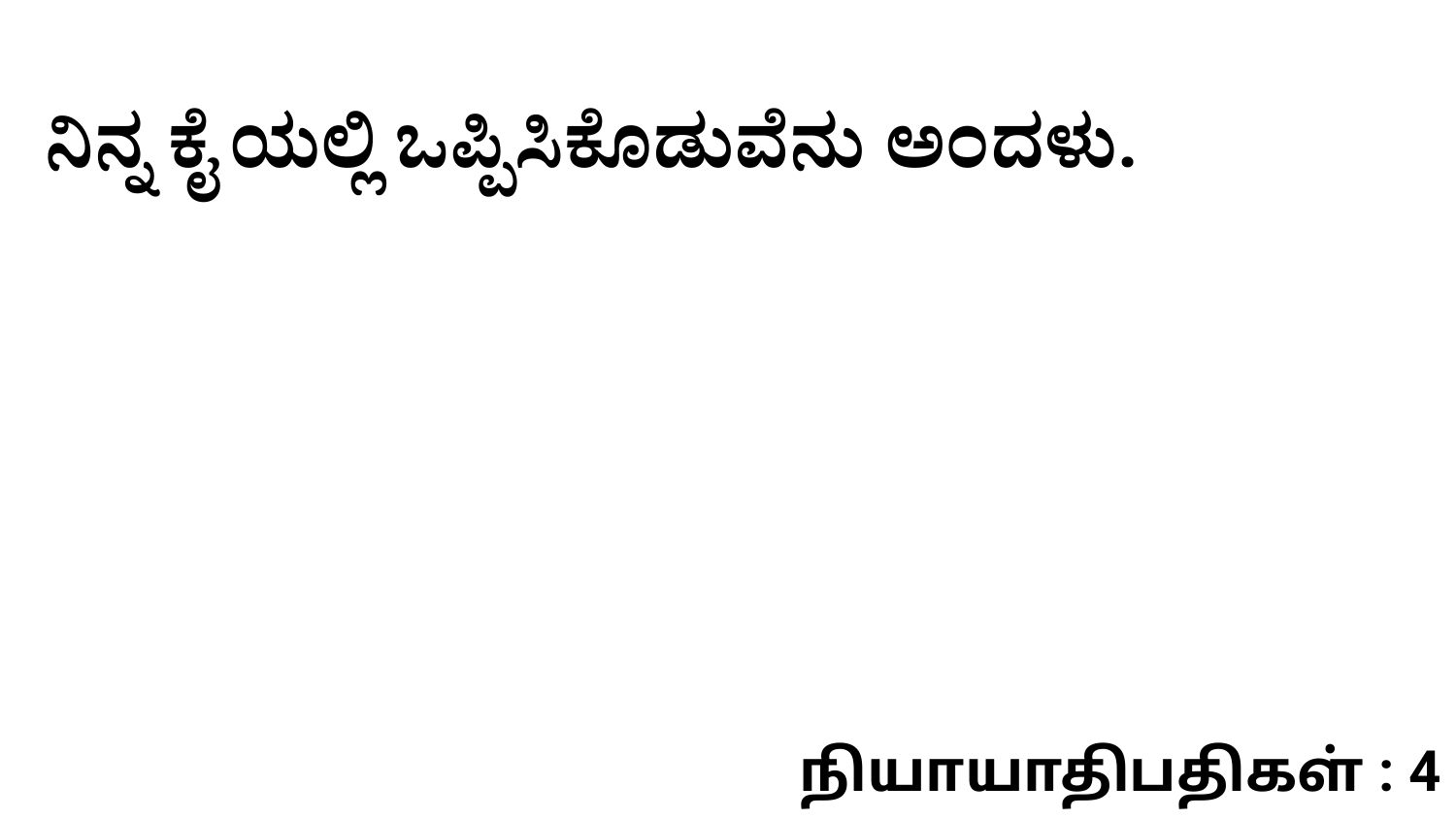

ನಿನ್ನ ಕೈ ಯಲ್ಲಿ ಒಪ್ಪಿಸಿಕೊಡುವೆನು ಅಂದಳು.
நியாயாதிபதிகள் : 4